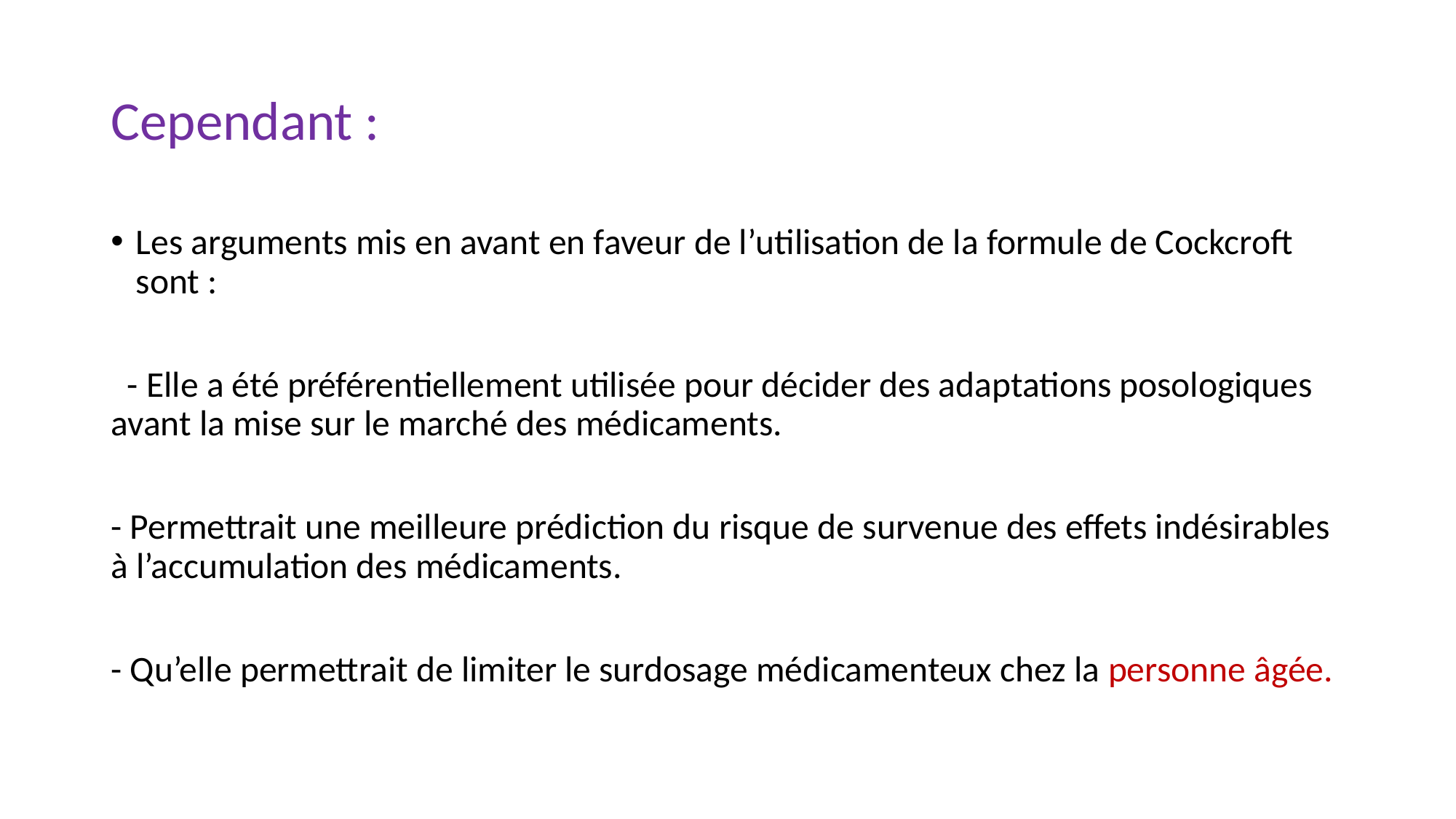

# Cependant :
Les arguments mis en avant en faveur de l’utilisation de la formule de Cockcroft sont :

  - Elle a été préférentiellement utilisée pour décider des adaptations posologiques avant la mise sur le marché des médicaments.

- Permettrait une meilleure prédiction du risque de survenue des effets indésirables à l’accumulation des médicaments.

- Qu’elle permettrait de limiter le surdosage médicamenteux chez la personne âgée.